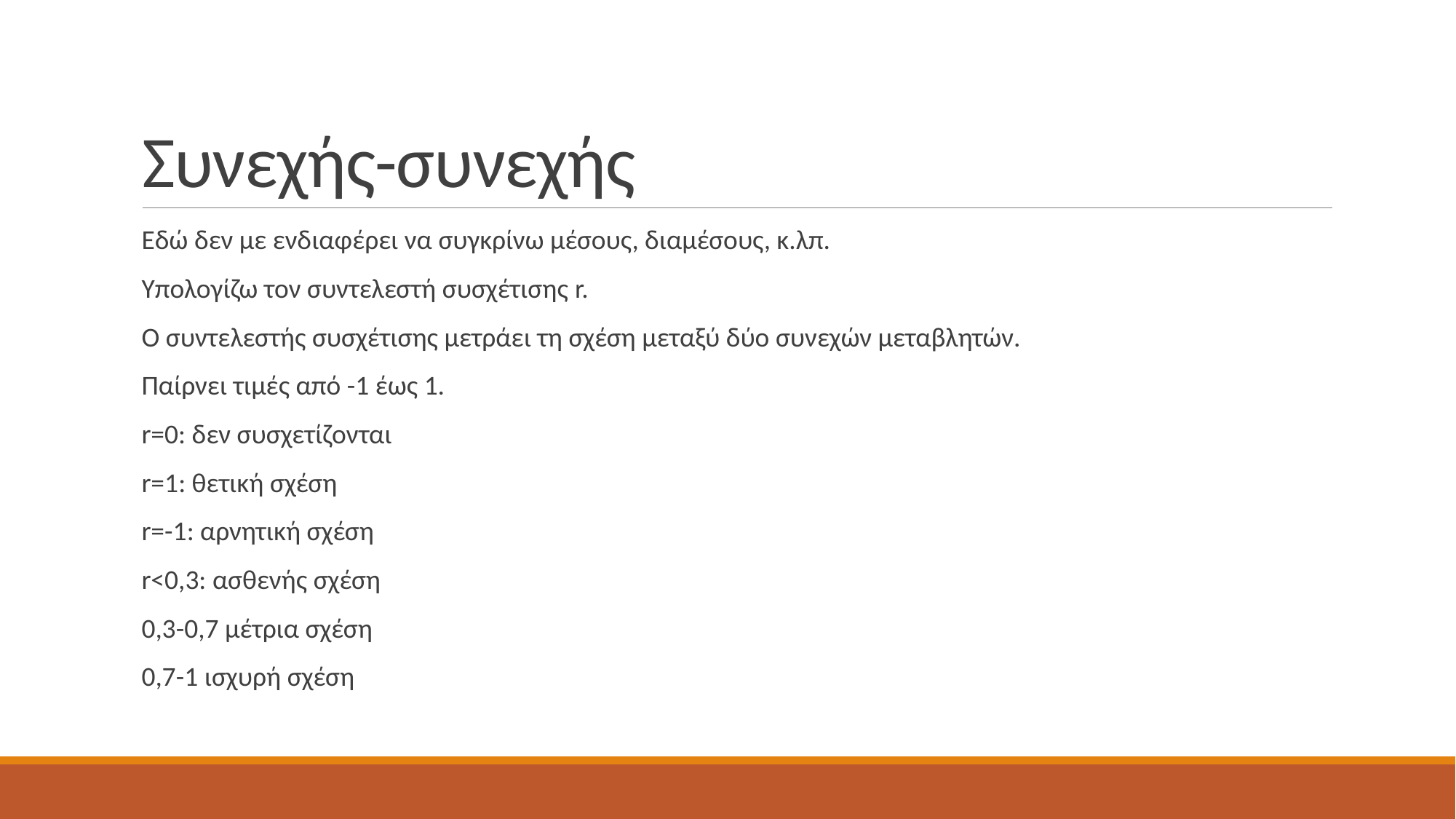

# Συνεχής-συνεχής
Εδώ δεν με ενδιαφέρει να συγκρίνω μέσους, διαμέσους, κ.λπ.
Υπολογίζω τον συντελεστή συσχέτισης r.
Ο συντελεστής συσχέτισης μετράει τη σχέση μεταξύ δύο συνεχών μεταβλητών.
Παίρνει τιμές από -1 έως 1.
r=0: δεν συσχετίζονται
r=1: θετική σχέση
r=-1: αρνητική σχέση
r<0,3: ασθενής σχέση
0,3-0,7 μέτρια σχέση
0,7-1 ισχυρή σχέση